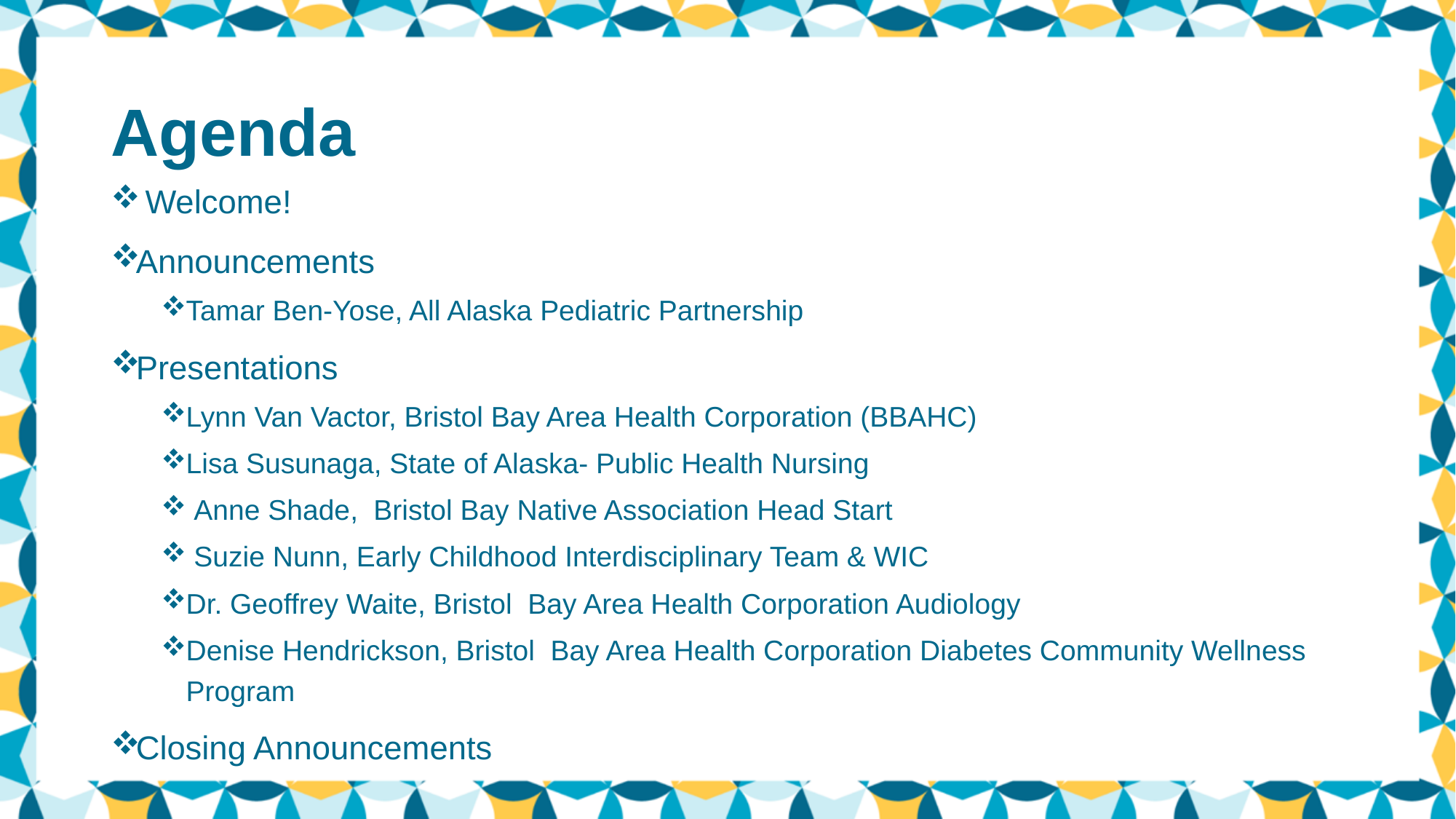

# Agenda
 Welcome!
Announcements
Tamar Ben-Yose, All Alaska Pediatric Partnership
Presentations
Lynn Van Vactor, Bristol Bay Area Health Corporation (BBAHC)
Lisa Susunaga, State of Alaska- Public Health Nursing
 Anne Shade,  Bristol Bay Native Association Head Start
 Suzie Nunn, Early Childhood Interdisciplinary Team & WIC
Dr. Geoffrey Waite, Bristol  Bay Area Health Corporation Audiology
Denise Hendrickson, Bristol  Bay Area Health Corporation Diabetes Community Wellness Program
Closing Announcements